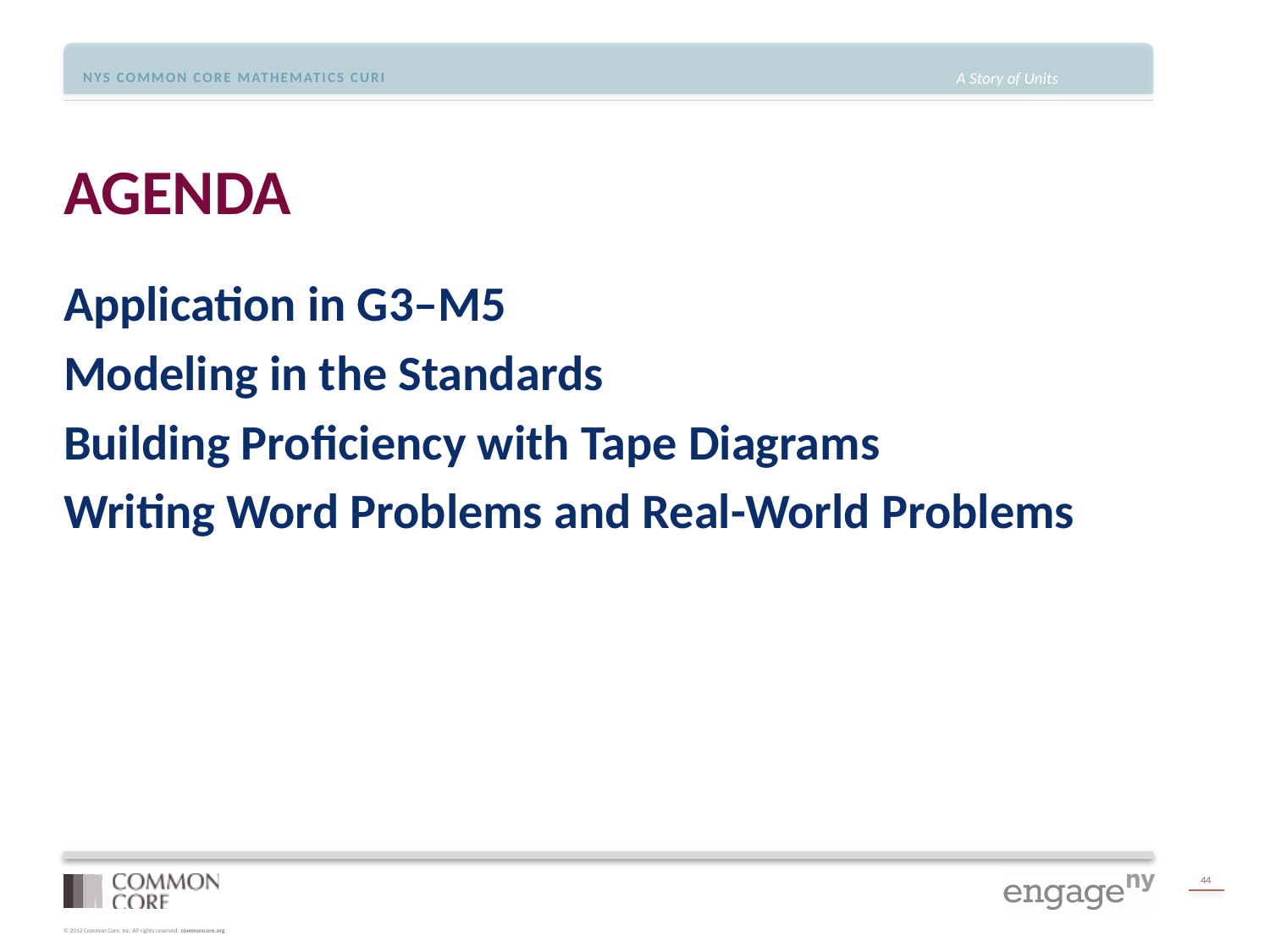

# AGENDA
Application in G3–M5
Modeling in the Standards
Building Proficiency with Tape Diagrams
Writing Word Problems and Real-World Problems
44